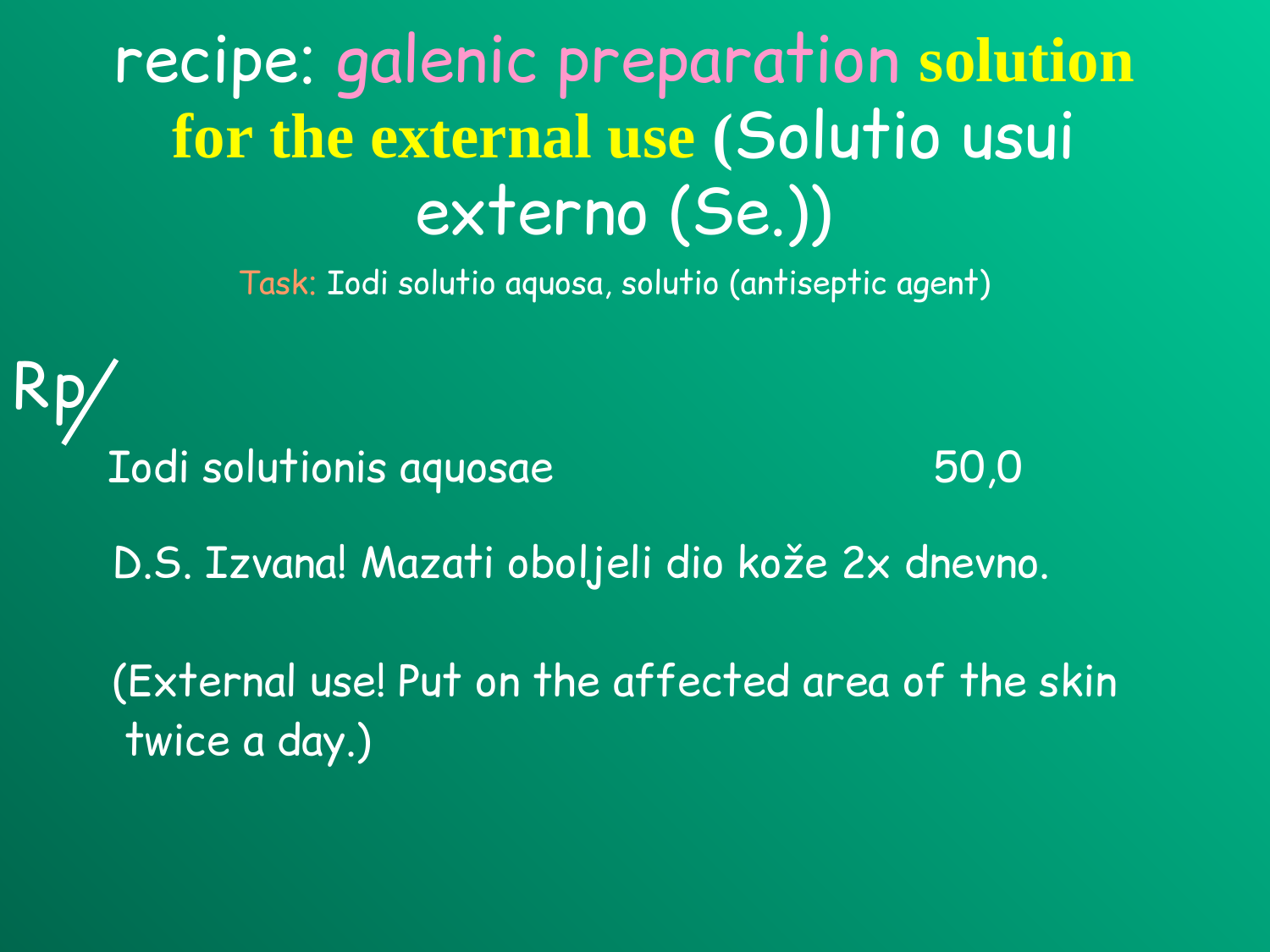

recipe: galenic preparation solution for the external use (Solutio usui externo (Se.))
Task: Iodi solutio aquosa, solutio (antiseptic agent)
Rp

Iodi solutionis aquosae
50,0

D.S. Izvana! Mazati oboljeli dio kože 2x dnevno.

(External use! Put on the affected area of the skin
 twice a day.)